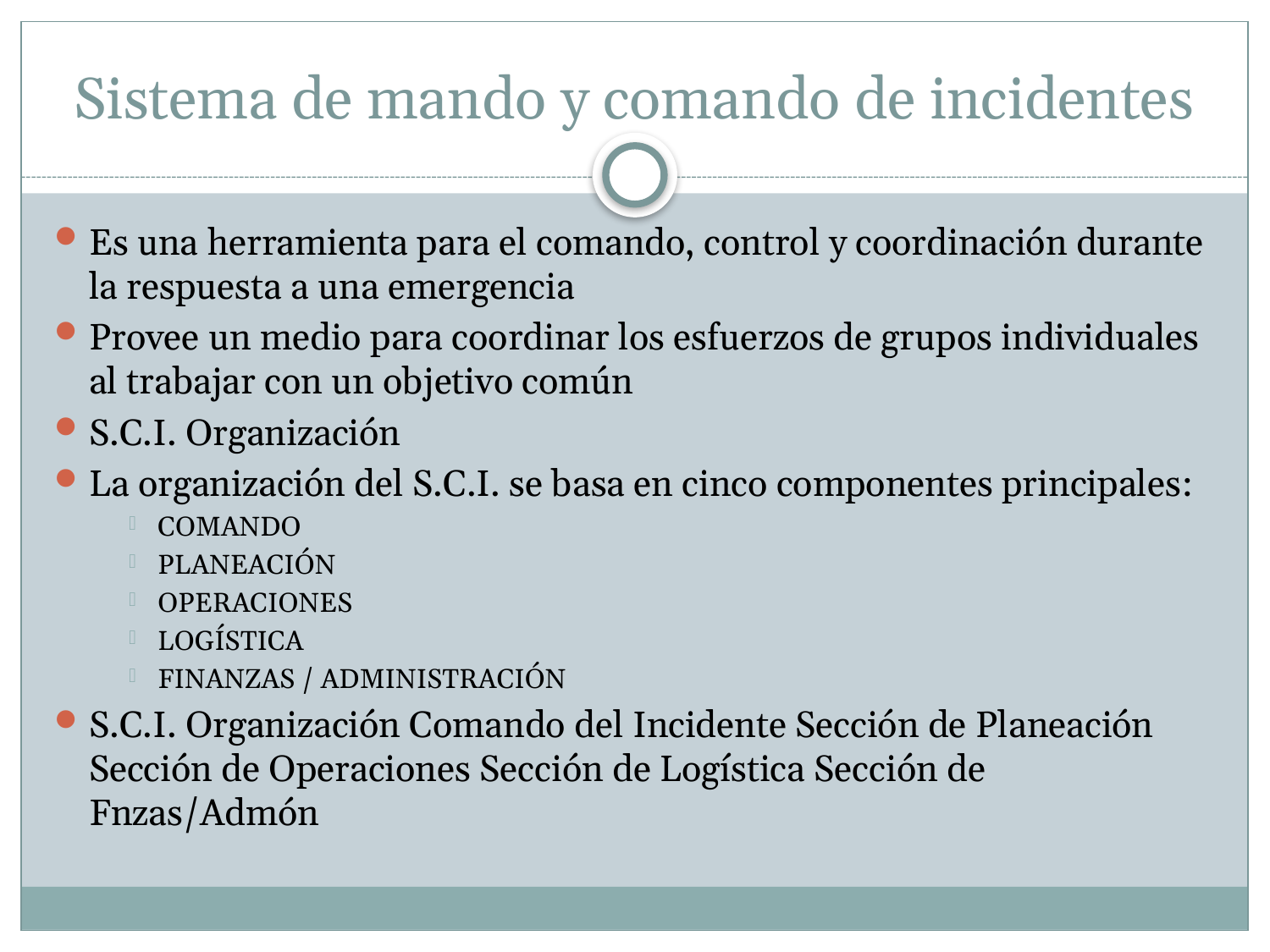

# Sistema de mando y comando de incidentes
Es una herramienta para el comando, control y coordinación durante la respuesta a una emergencia
Provee un medio para coordinar los esfuerzos de grupos individuales al trabajar con un objetivo común
S.C.I. Organización
La organización del S.C.I. se basa en cinco componentes principales:
COMANDO
PLANEACIÓN
OPERACIONES
LOGÍSTICA
FINANZAS / ADMINISTRACIÓN
S.C.I. Organización Comando del Incidente Sección de Planeación Sección de Operaciones Sección de Logística Sección de Fnzas/Admón